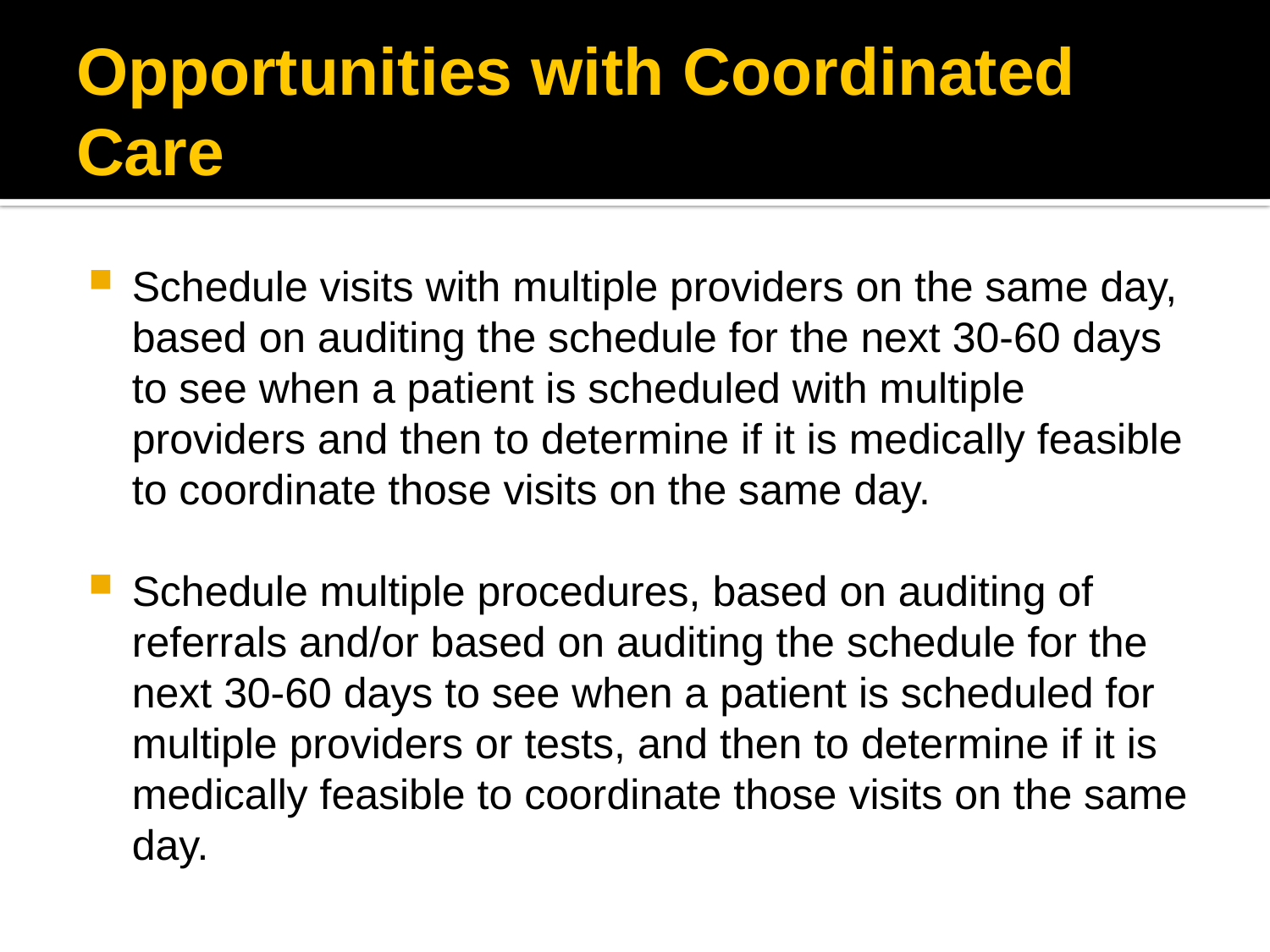

# Opportunities with Coordinated Care
Schedule visits with multiple providers on the same day, based on auditing the schedule for the next 30-60 days to see when a patient is scheduled with multiple providers and then to determine if it is medically feasible to coordinate those visits on the same day.

Schedule multiple procedures, based on auditing of referrals and/or based on auditing the schedule for the next 30-60 days to see when a patient is scheduled for multiple providers or tests, and then to determine if it is medically feasible to coordinate those visits on the same day.